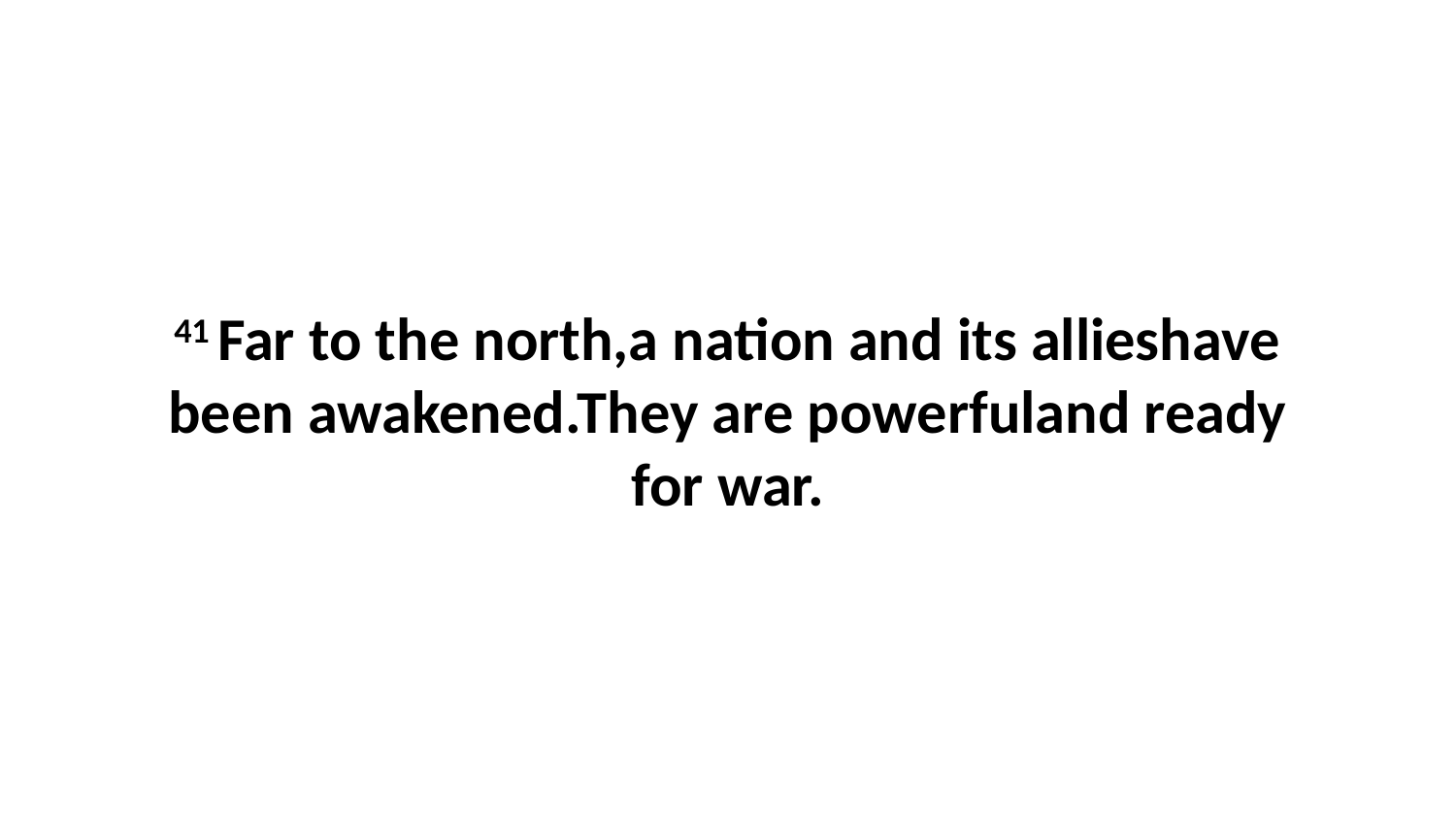

41 Far to the north,a nation and its allieshave been awakened.They are powerfuland ready for war.